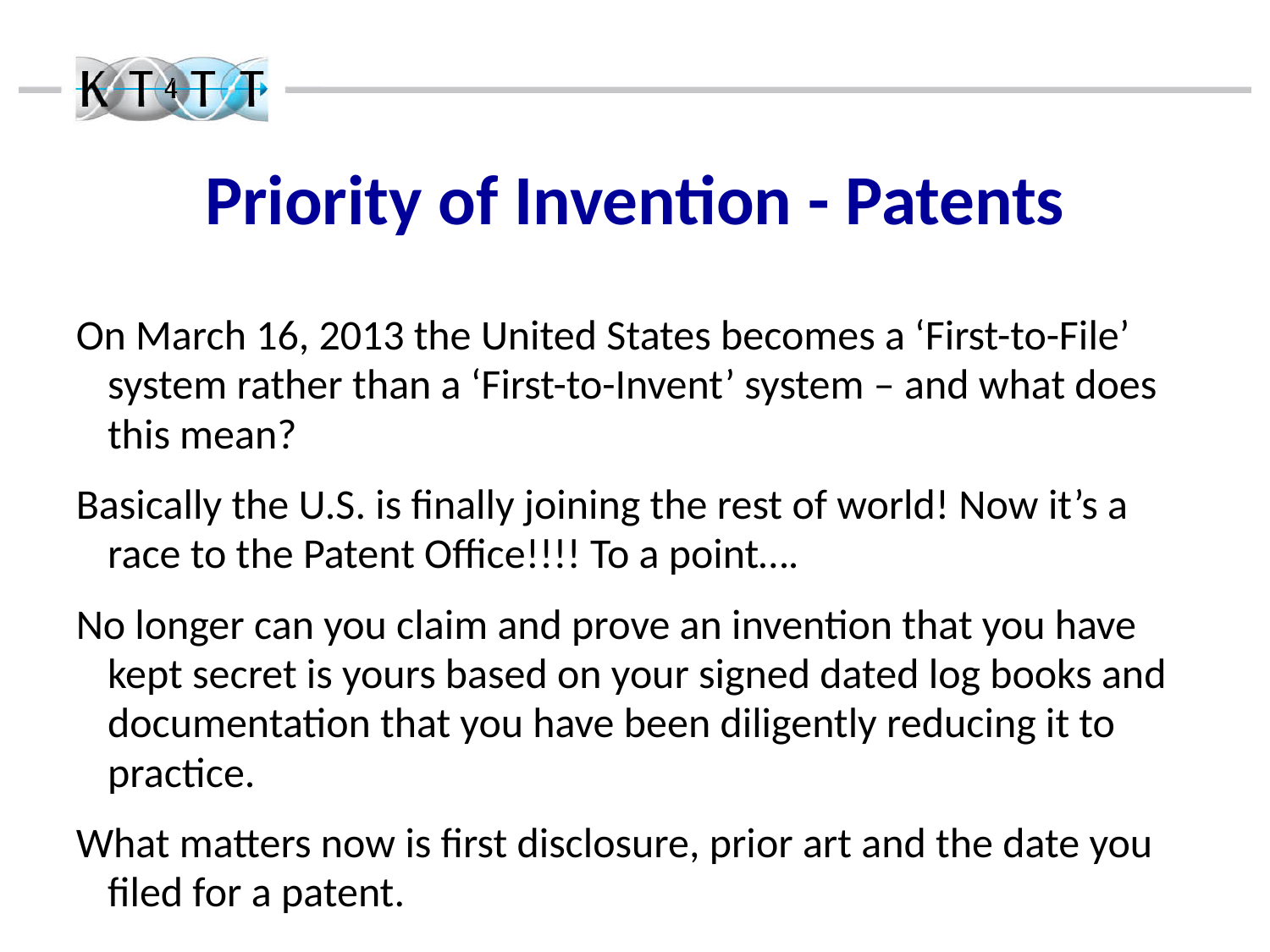

# Priority of Invention - Patents
On March 16, 2013 the United States becomes a ‘First-to-File’ system rather than a ‘First-to-Invent’ system – and what does this mean?
Basically the U.S. is finally joining the rest of world! Now it’s a race to the Patent Office!!!! To a point….
No longer can you claim and prove an invention that you have kept secret is yours based on your signed dated log books and documentation that you have been diligently reducing it to practice.
What matters now is first disclosure, prior art and the date you filed for a patent.